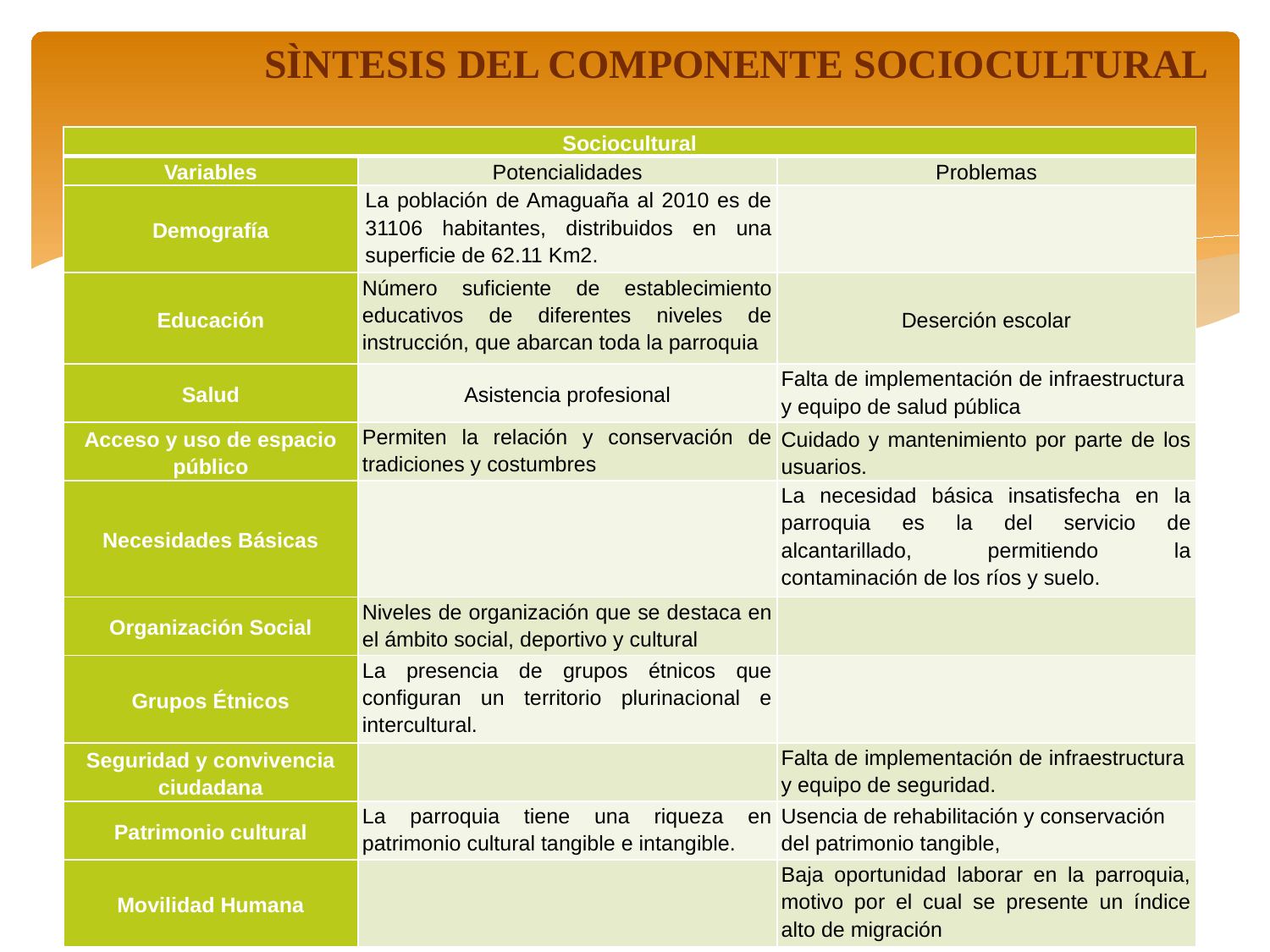

SÌNTESIS DEL COMPONENTE SOCIOCULTURAL
| Sociocultural |  |  |
| --- | --- | --- |
| Variables | Potencialidades | Problemas |
| Demografía | La población de Amaguaña al 2010 es de 31106 habitantes, distribuidos en una superficie de 62.11 Km2. |  |
| Educación | Número suficiente de establecimiento educativos de diferentes niveles de instrucción, que abarcan toda la parroquia | Deserción escolar |
| Salud | Asistencia profesional | Falta de implementación de infraestructura y equipo de salud pública |
| Acceso y uso de espacio público | Permiten la relación y conservación de tradiciones y costumbres | Cuidado y mantenimiento por parte de los usuarios. |
| Necesidades Básicas |  | La necesidad básica insatisfecha en la parroquia es la del servicio de alcantarillado, permitiendo la contaminación de los ríos y suelo. |
| Organización Social | Niveles de organización que se destaca en el ámbito social, deportivo y cultural |  |
| Grupos Étnicos | La presencia de grupos étnicos que configuran un territorio plurinacional e intercultural. |  |
| Seguridad y convivencia ciudadana |  | Falta de implementación de infraestructura y equipo de seguridad. |
| Patrimonio cultural | La parroquia tiene una riqueza en patrimonio cultural tangible e intangible. | Usencia de rehabilitación y conservación del patrimonio tangible, |
| Movilidad Humana |  | Baja oportunidad laborar en la parroquia, motivo por el cual se presente un índice alto de migración |